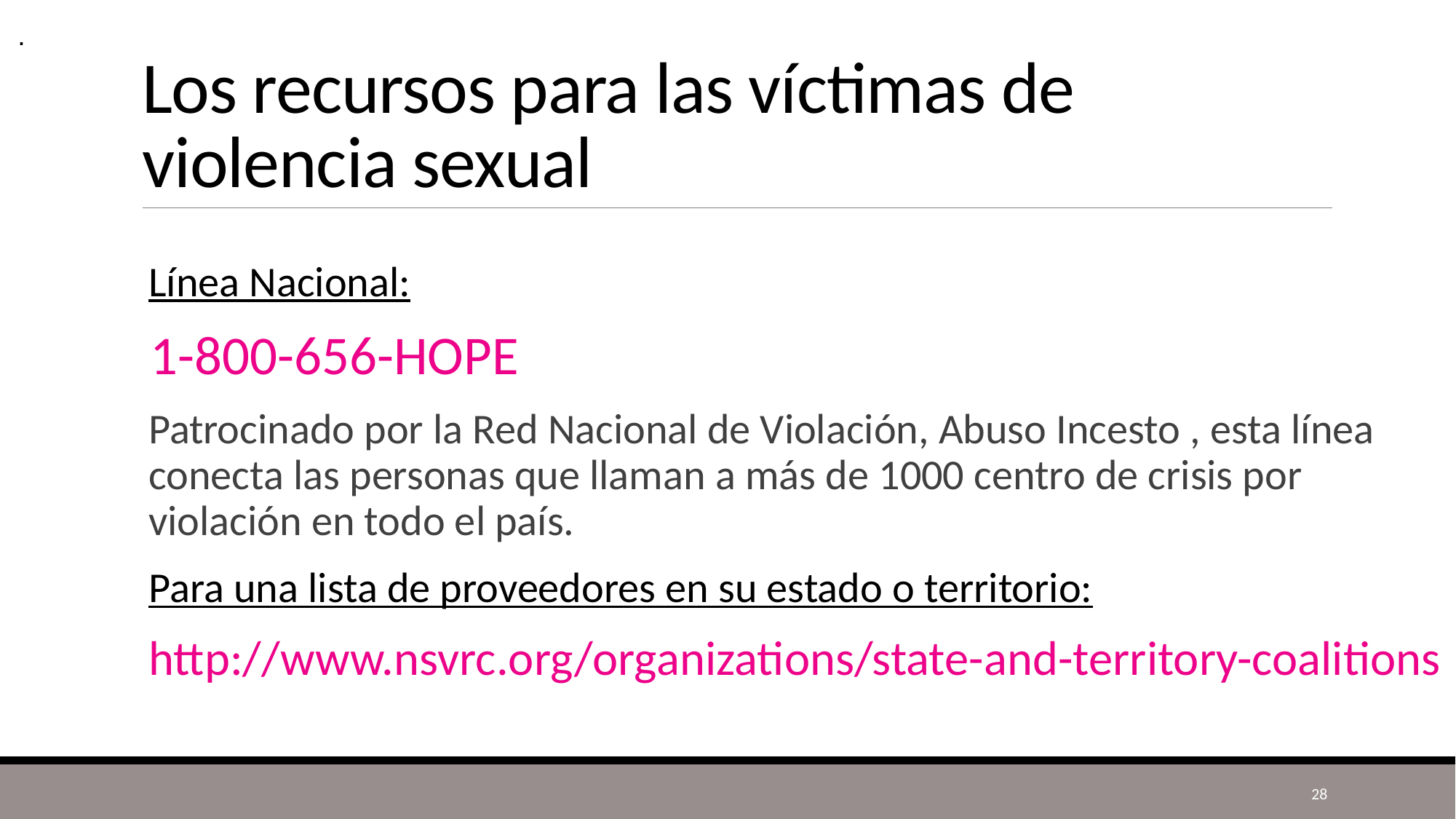

.
# Los recursos para las víctimas de violencia sexual
Línea Nacional:
1-800-656-HOPE
Patrocinado por la Red Nacional de Violación, Abuso Incesto , esta línea conecta las personas que llaman a más de 1000 centro de crisis por violación en todo el país.
Para una lista de proveedores en su estado o territorio:
http://www.nsvrc.org/organizations/state-and-territory-coalitions
28